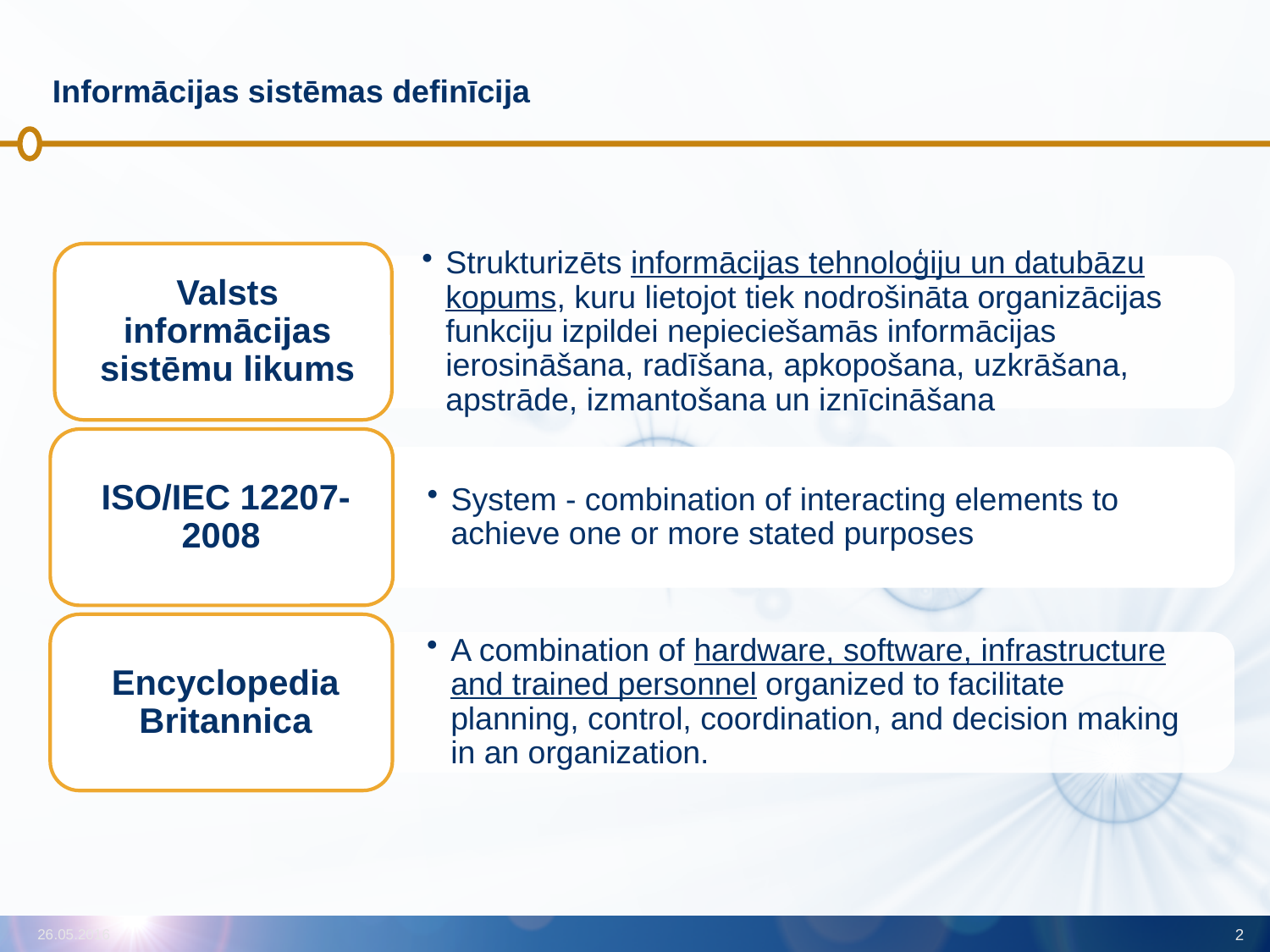

# Informācijas sistēmas definīcija
Strukturizēts informācijas tehnoloģiju un datubāzu kopums, kuru lietojot tiek nodrošināta organizācijas funkciju izpildei nepieciešamās informācijas ierosināšana, radīšana, apkopošana, uzkrāšana, apstrāde, izmantošana un iznīcināšana
Valsts informācijas sistēmu likums
System - combination of interacting elements to achieve one or more stated purposes
ISO/IEC 12207-2008
A combination of hardware, software, infrastructure and trained personnel organized to facilitate planning, control, coordination, and decision making in an organization.
Encyclopedia Britannica
26.05.2016
2